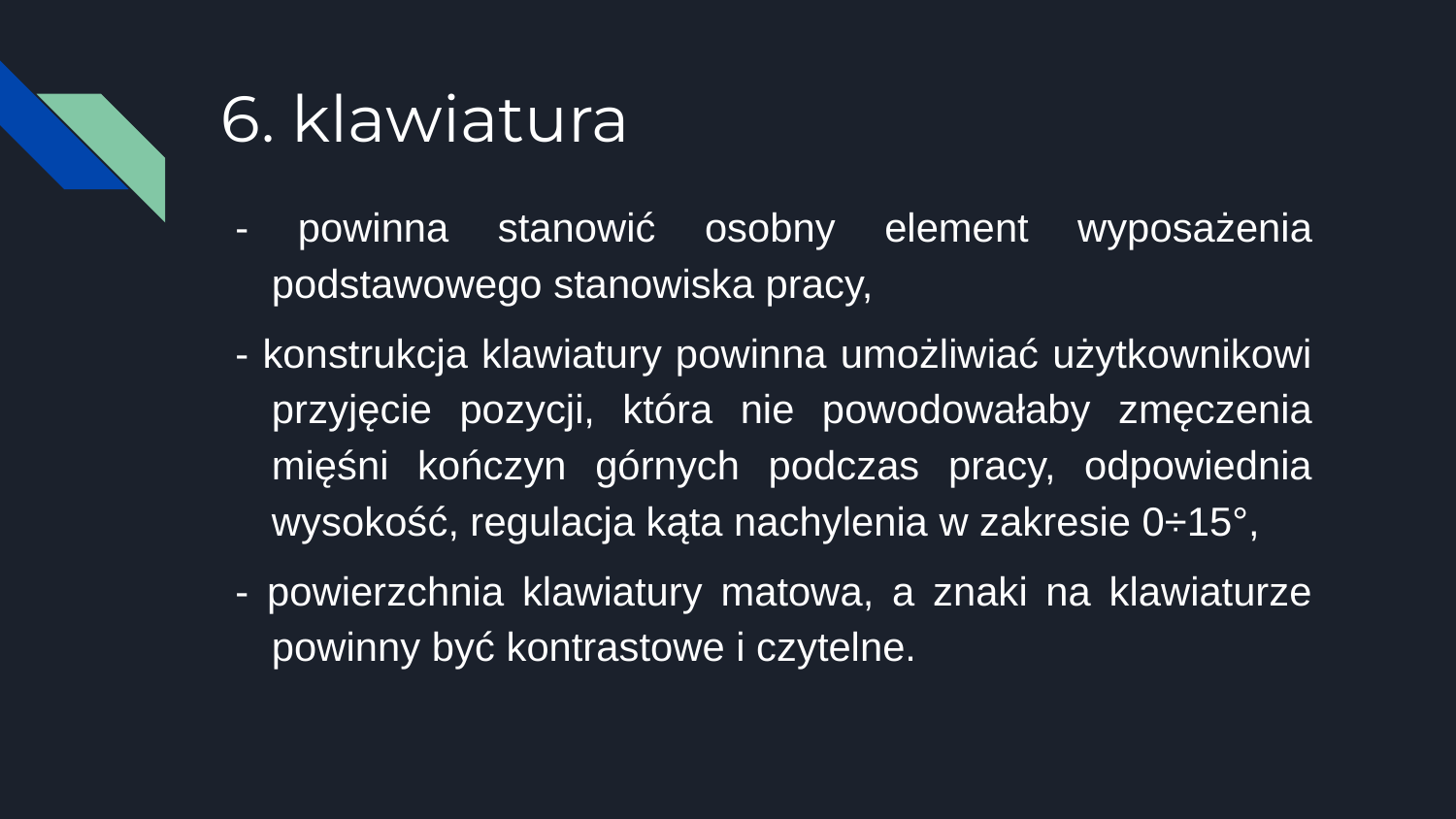

# 6. klawiatura
- powinna stanowić osobny element wyposażenia podstawowego stanowiska pracy,
- konstrukcja klawiatury powinna umożliwiać użytkownikowi przyjęcie pozycji, która nie powodowałaby zmęczenia mięśni kończyn górnych podczas pracy, odpowiednia wysokość, regulacja kąta nachylenia w zakresie 0÷15°,
- powierzchnia klawiatury matowa, a znaki na klawiaturze powinny być kontrastowe i czytelne.